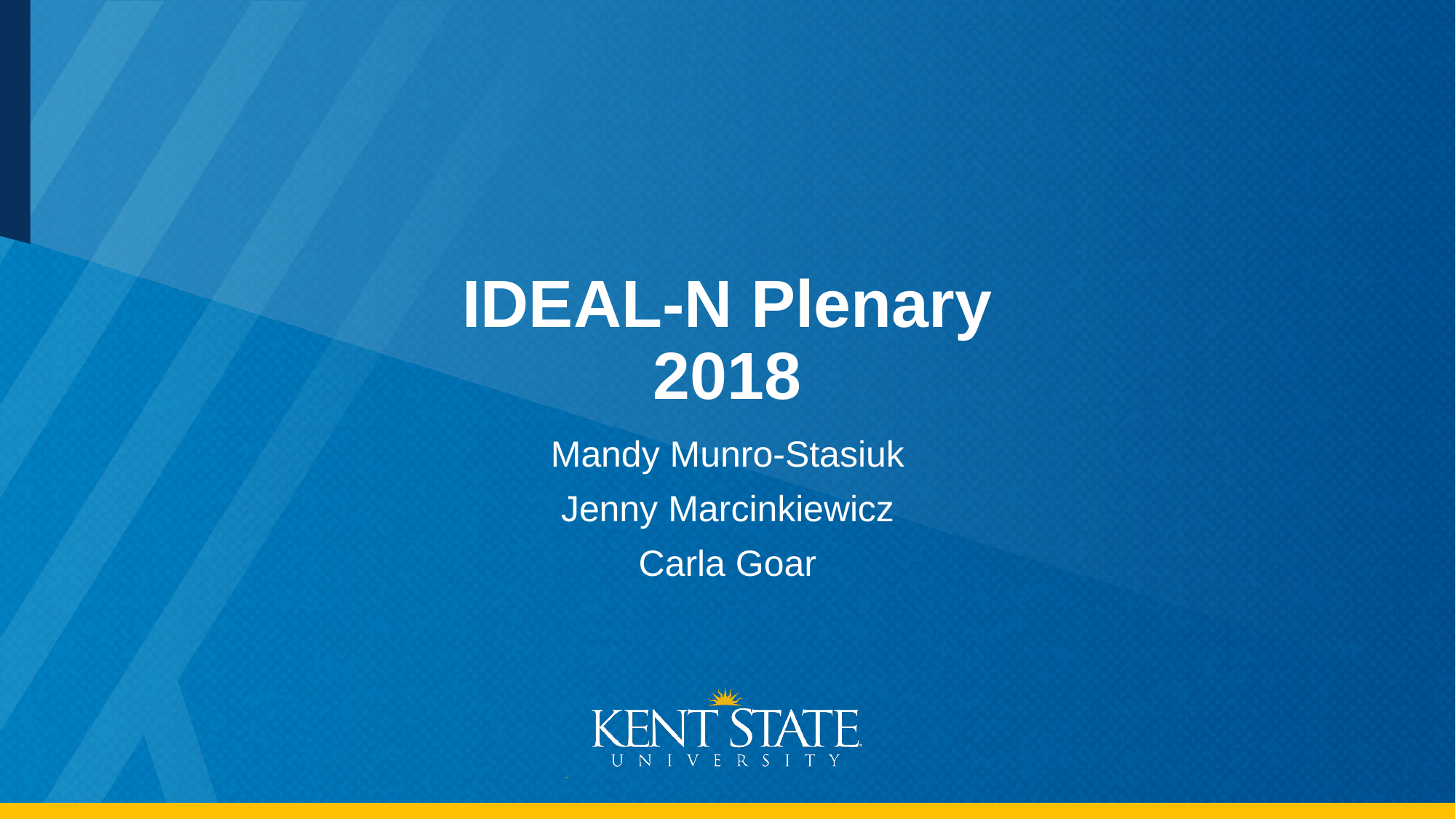

# IDEAL-N Plenary 2018
Mandy Munro-Stasiuk
Jenny Marcinkiewicz
Carla Goar